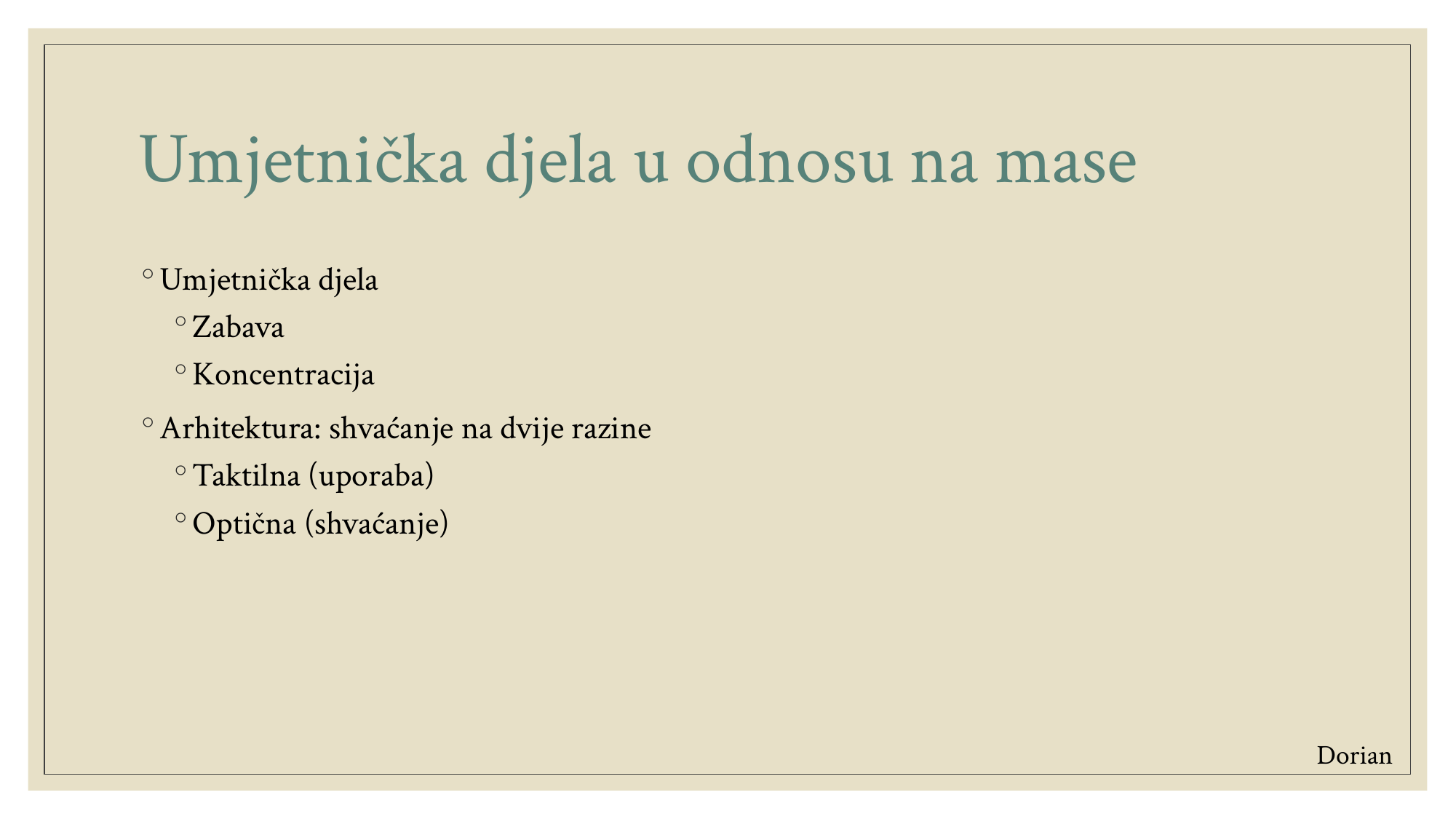

# Umjetnička djela u odnosu na mase
Umjetnička djela
Zabava
Koncentracija
Arhitektura: shvaćanje na dvije razine
Taktilna (uporaba)
Optična (shvaćanje)
Dorian